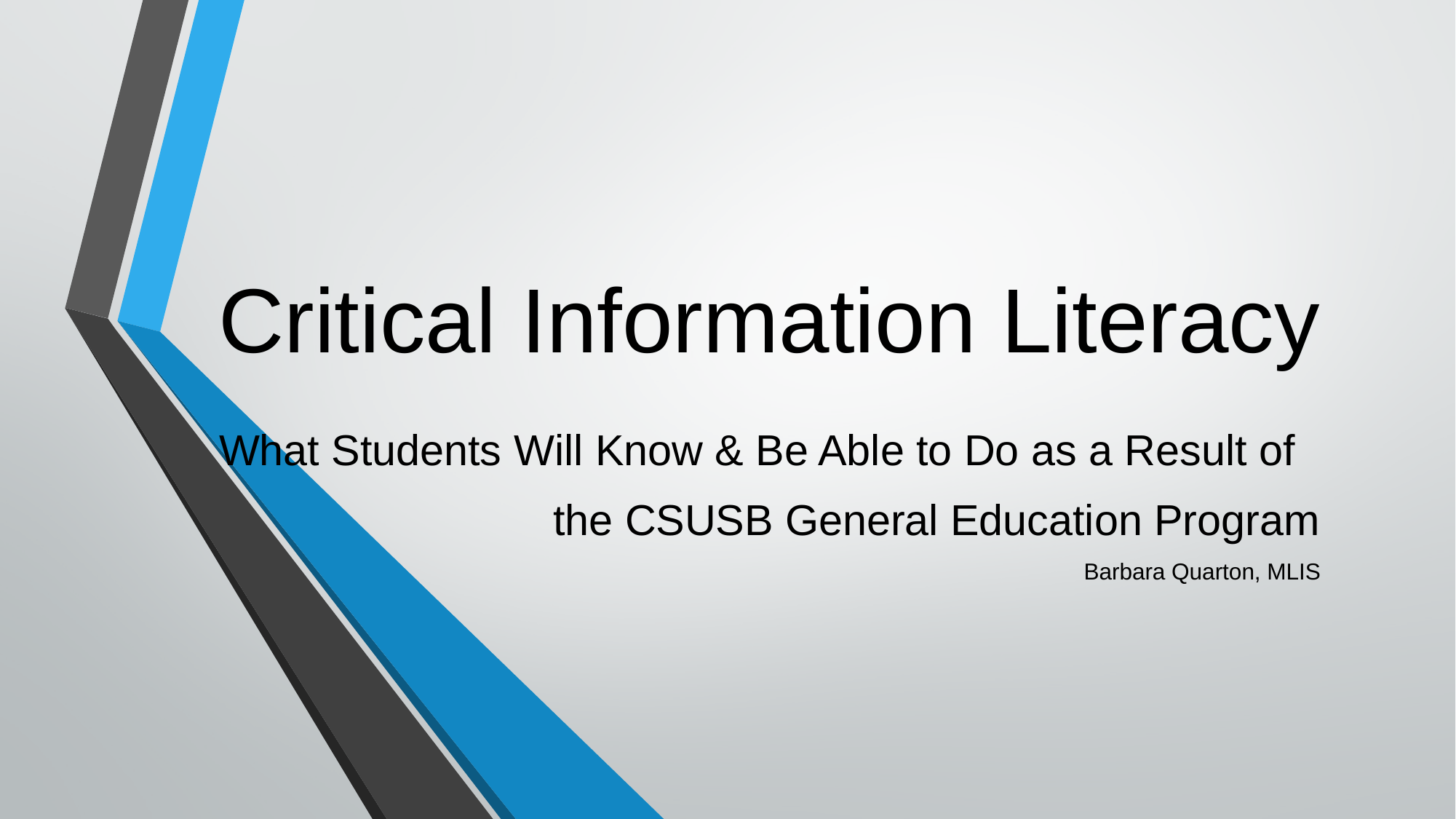

# Critical Information Literacy

What Students Will Know & Be Able to Do as a Result of
the CSUSB General Education Program
Barbara Quarton, MLIS